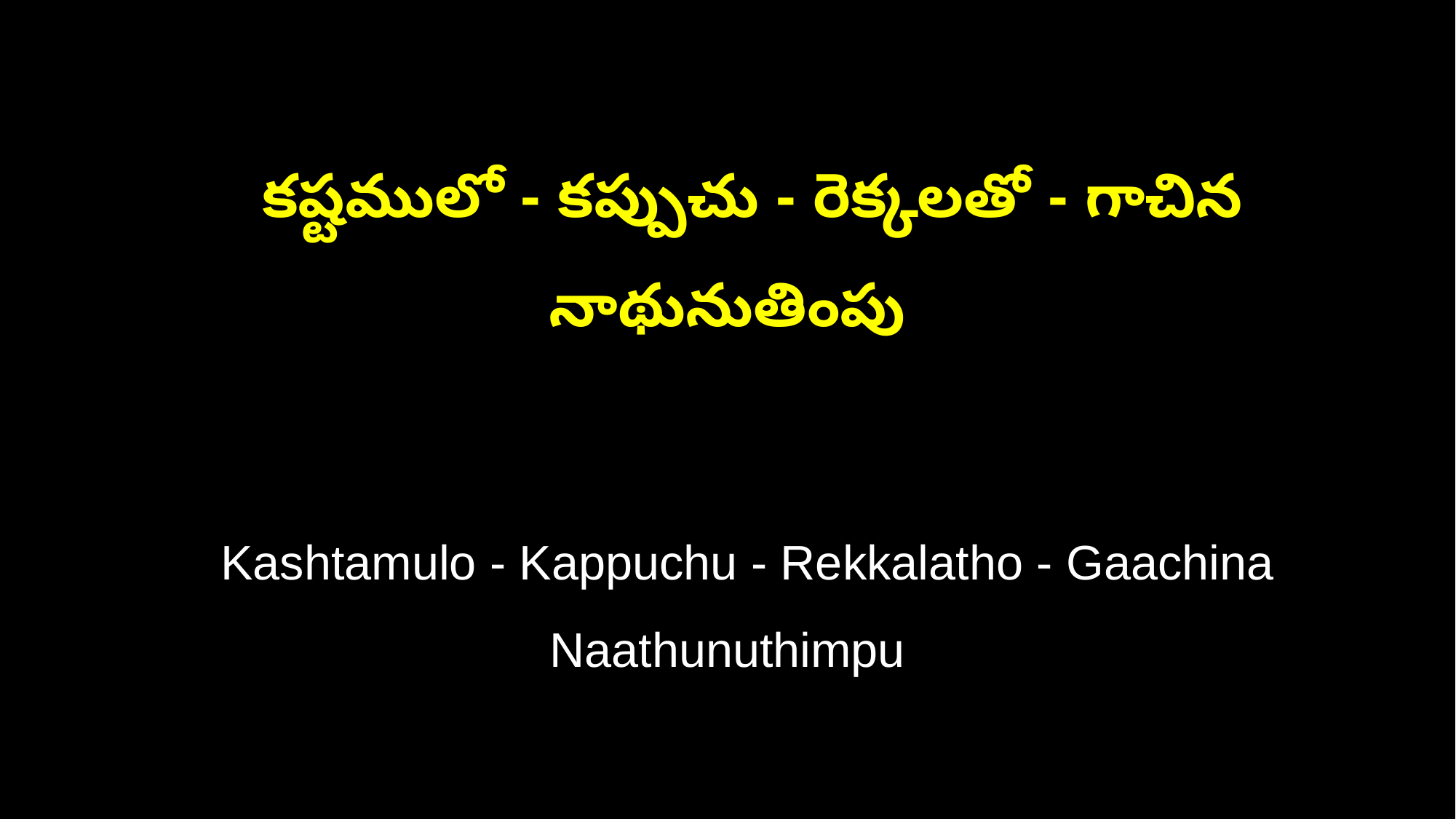

కష్టములో - కప్పుచు - రెక్కలతో - గాచిన నాథునుతింపు
   Kashtamulo - Kappuchu - Rekkalatho - Gaachina Naathunuthimpu